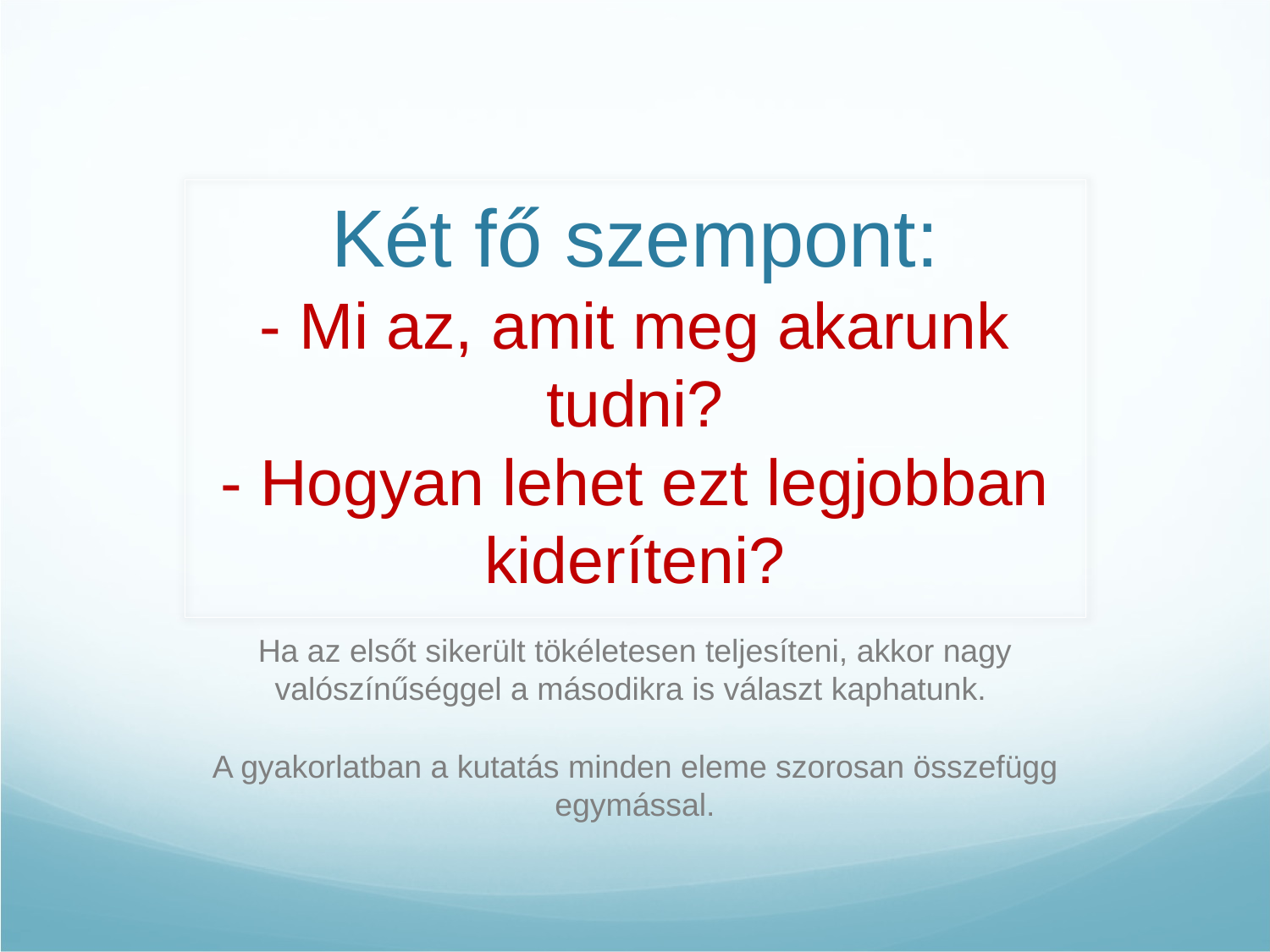

# Két fő szempont: - Mi az, amit meg akarunk tudni? - Hogyan lehet ezt legjobban kideríteni?
Ha az elsőt sikerült tökéletesen teljesíteni, akkor nagy valószínűséggel a másodikra is választ kaphatunk.
A gyakorlatban a kutatás minden eleme szorosan összefügg egymással.